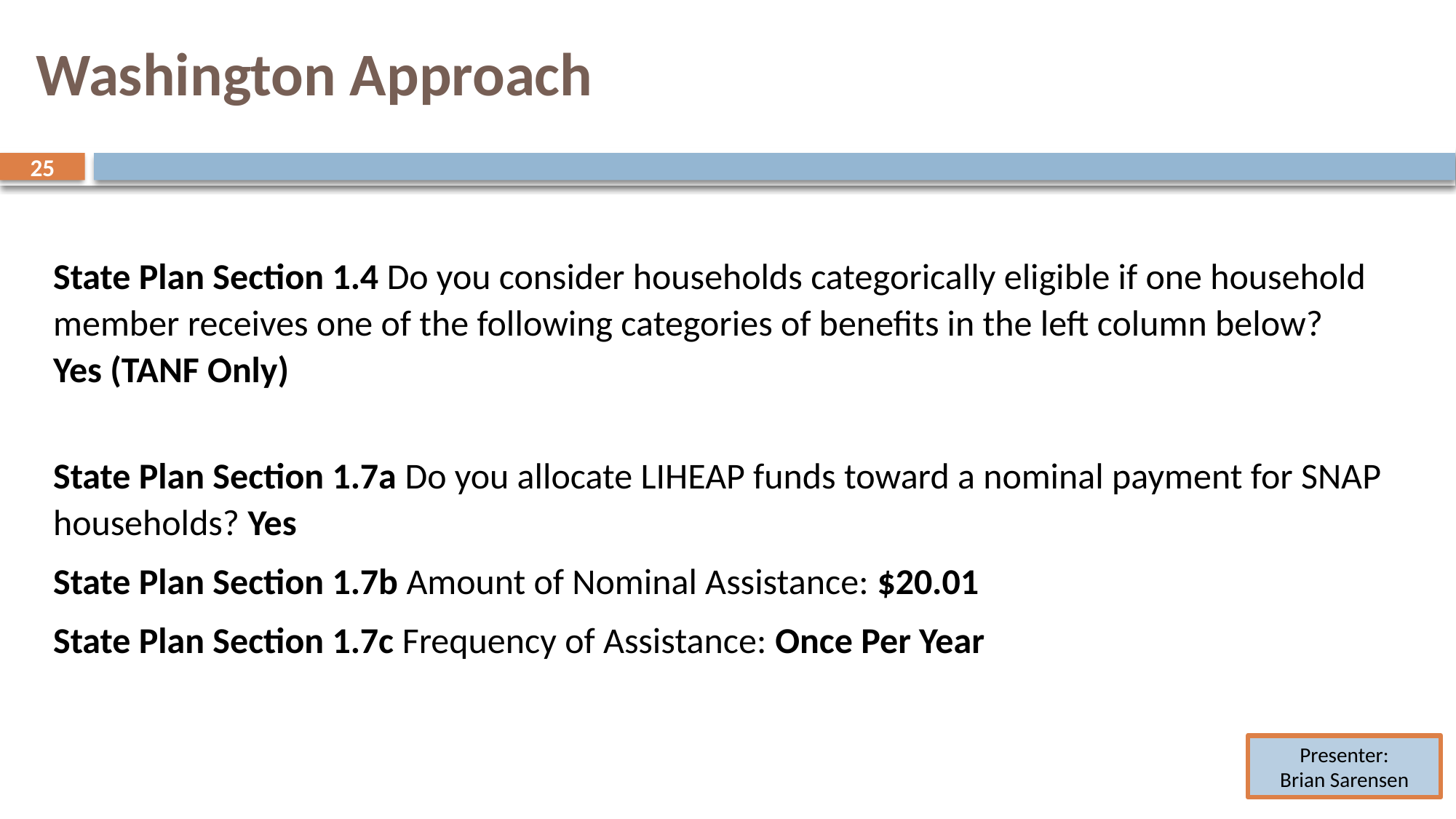

# Washington Approach
25
25

State Plan Section 1.4 Do you consider households categorically eligible if one household member receives one of the following categories of benefits in the left column below?  Yes (TANF Only)

State Plan Section 1.7a Do you allocate LIHEAP funds toward a nominal payment for SNAP households? Yes
State Plan Section 1.7b Amount of Nominal Assistance: $20.01
State Plan Section 1.7c Frequency of Assistance: Once Per Year

Presenter:
Brian Sarensen